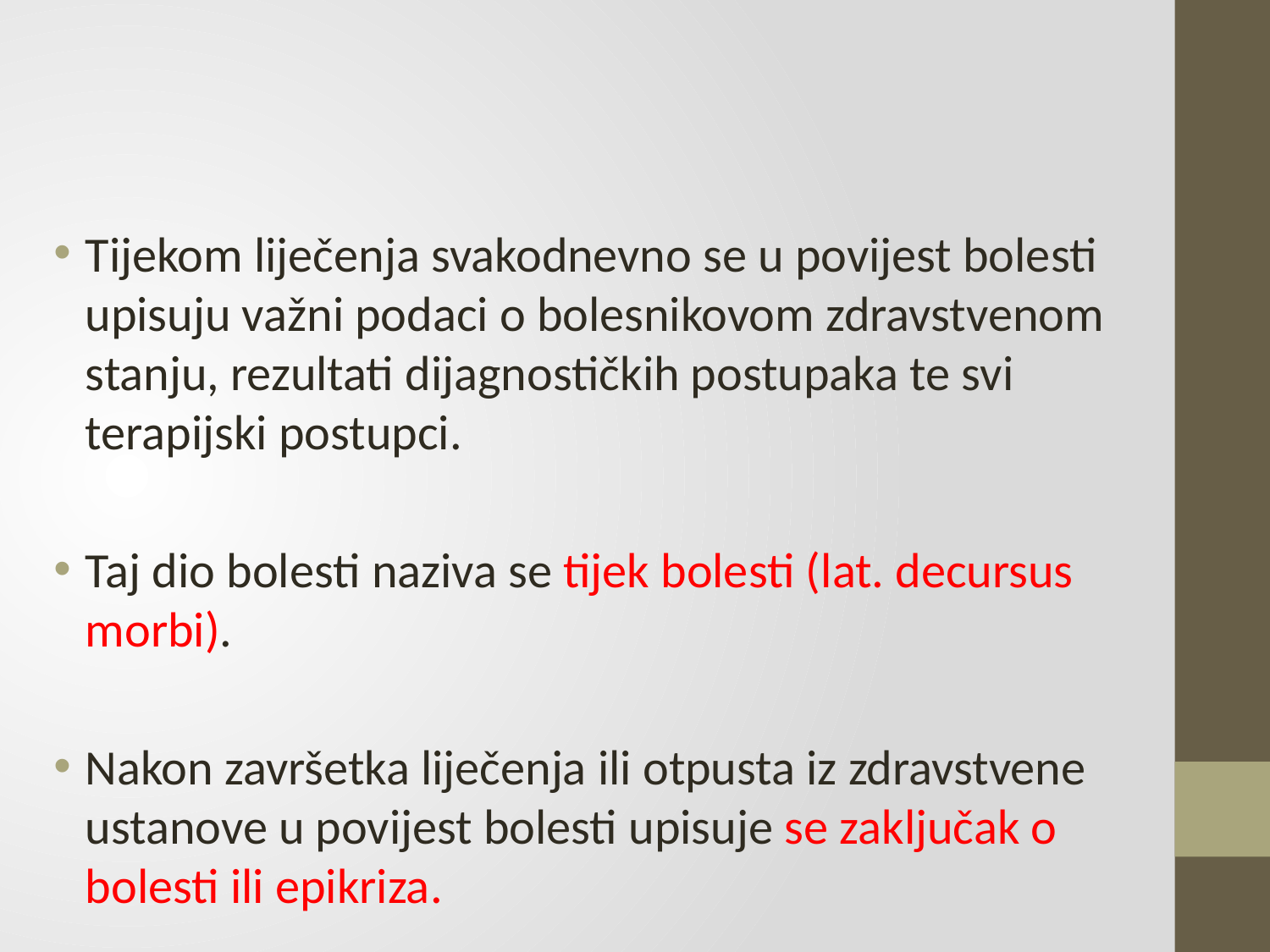

Tijekom liječenja svakodnevno se u povijest bolesti  upisuju važni podaci o bolesnikovom zdravstvenom stanju, rezultati dijagnostičkih postupaka te svi terapijski postupci.

Taj dio bolesti naziva se tijek bolesti (lat. decursus morbi).

Nakon završetka liječenja ili otpusta iz zdravstvene ustanove u povijest bolesti upisuje se zaključak o bolesti ili epikriza.